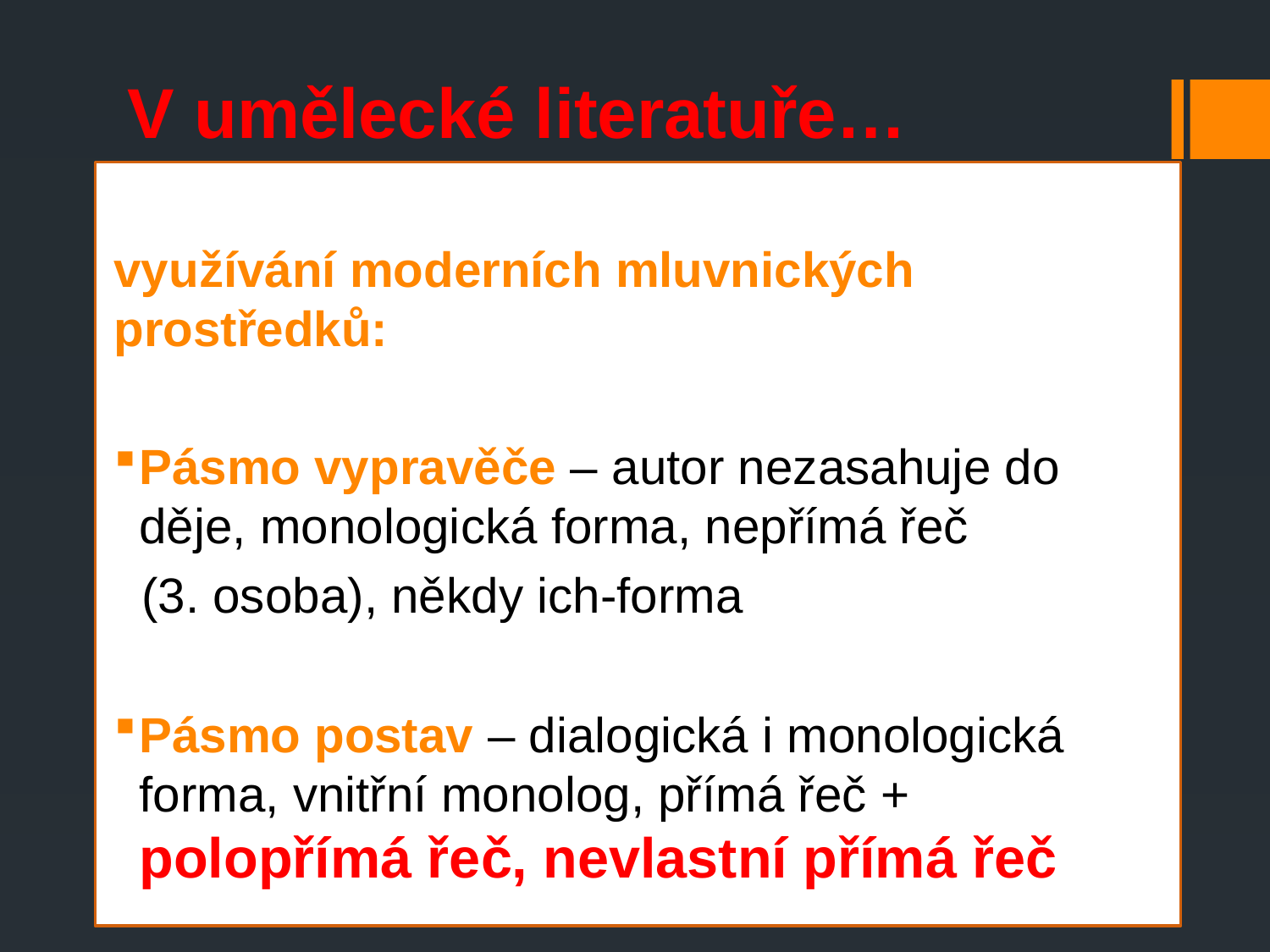

# V umělecké literatuře…

využívání moderních mluvnických prostředků:

Pásmo vypravěče – autor nezasahuje do děje, monologická forma, nepřímá řeč
  (3. osoba), někdy ich-forma

Pásmo postav – dialogická i monologická forma, vnitřní monolog, přímá řeč + polopřímá řeč, nevlastní přímá řeč